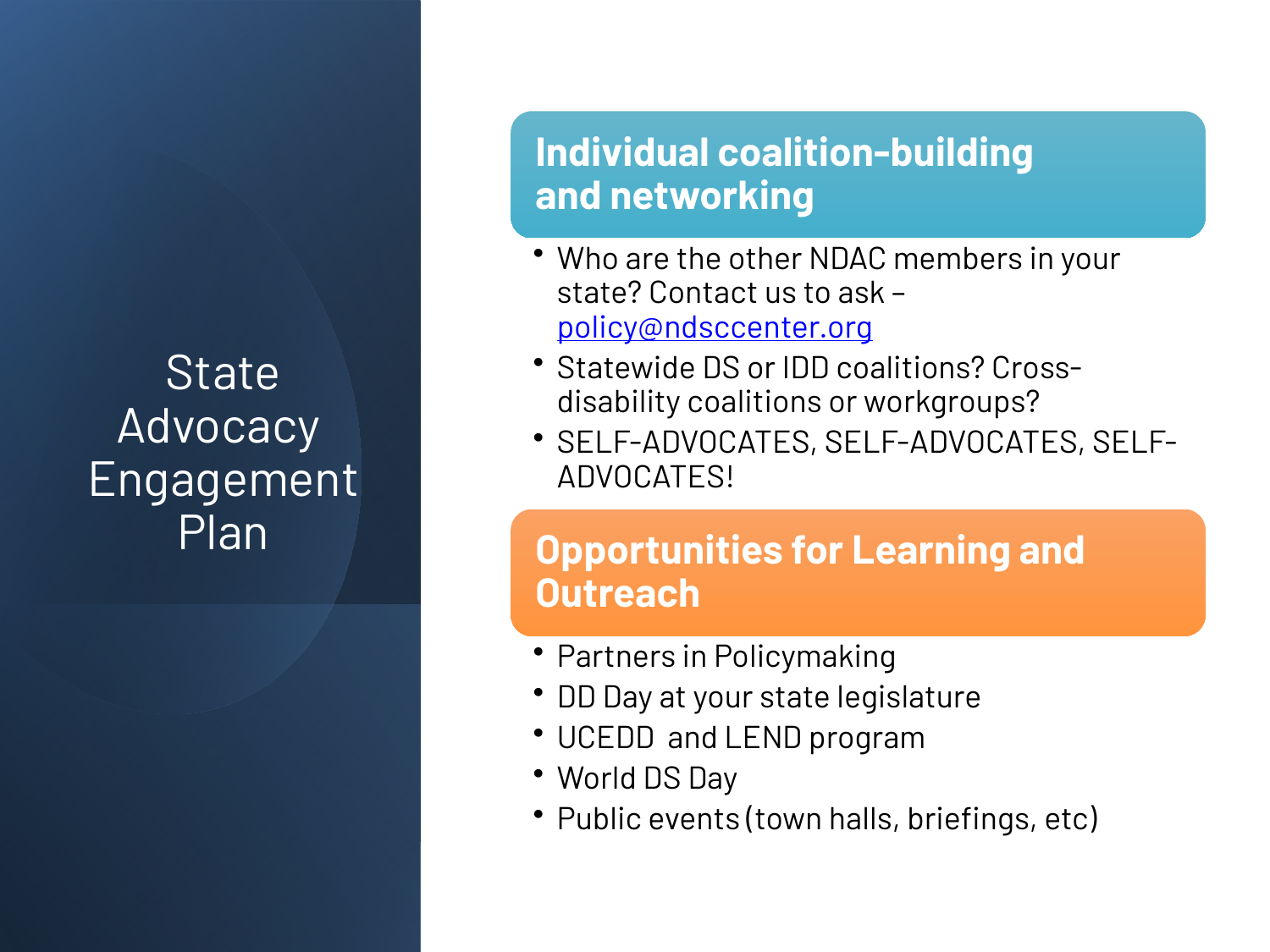

Individual coalition-building and networking
Who are the other NDAC members in your state? Contact us to ask – policy@ndsccenter.org
Statewide DS or IDD coalitions? Cross-disability coalitions or workgroups?
SELF-ADVOCATES, SELF-ADVOCATES, SELF-ADVOCATES!
Opportunities for Learning and Outreach
Partners in Policymaking
DD Day at your state legislature
UCEDD  and LEND program
World DS Day
Public events (town halls, briefings, etc)

# State Advocacy  Engagement Plan